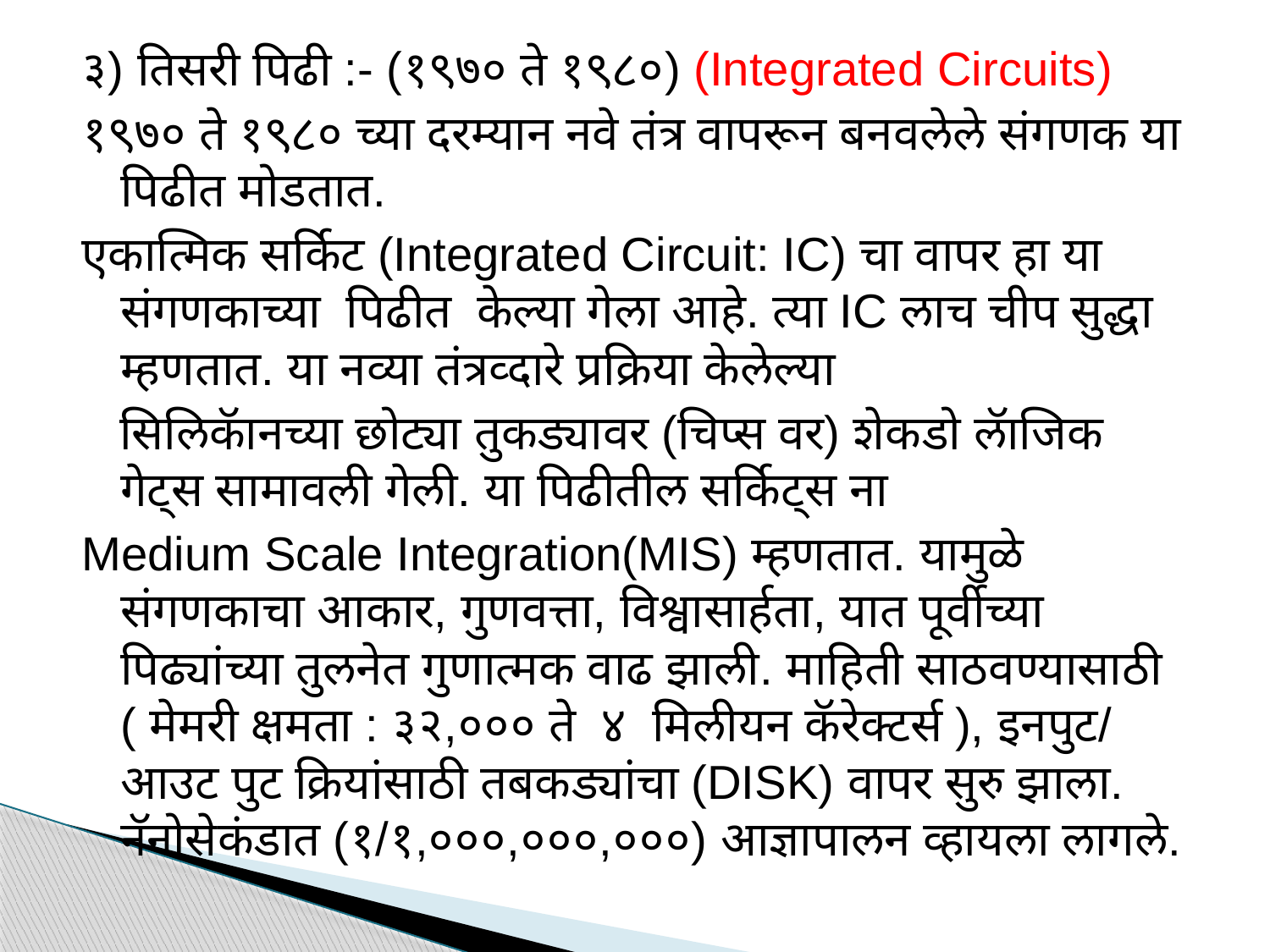

३) तिसरी पिढी :- (१९७० ते १९८०) (Integrated Circuits)
१९७० ते १९८० च्या दरम्यान नवे तंत्र वापरून बनवलेले संगणक या पिढीत मोडतात.
एकात्मिक सर्किट (Integrated Circuit: IC) चा वापर हा या संगणकाच्या  पिढीत  केल्या गेला आहे. त्या IC लाच चीप सुद्धा म्हणतात. या नव्या तंत्रव्दारे प्रक्रिया केलेल्या
   सिलिकॅानच्या छोट्या तुकड्यावर (चिप्स वर) शेकडो लॅाजिक गेट्स सामावली गेली. या पिढीतील सर्किट्स ना
Medium Scale Integration(MIS) म्हणतात. यामुळे संगणकाचा आकार, गुणवत्ता, विश्वासार्हता, यात पूर्वीच्या पिढ्यांच्या तुलनेत गुणात्मक वाढ झाली. माहिती साठवण्यासाठी ( मेमरी क्षमता : ३२,००० ते  ४  मिलीयन कॅरेक्टर्स ), इनपुट/ आउट पुट क्रियांसाठी तबकड्यांचा (DISK) वापर सुरु झाला.   नॅनोसेकंडात (१/१,०००,०००,०००) आज्ञापालन व्हायला लागले.